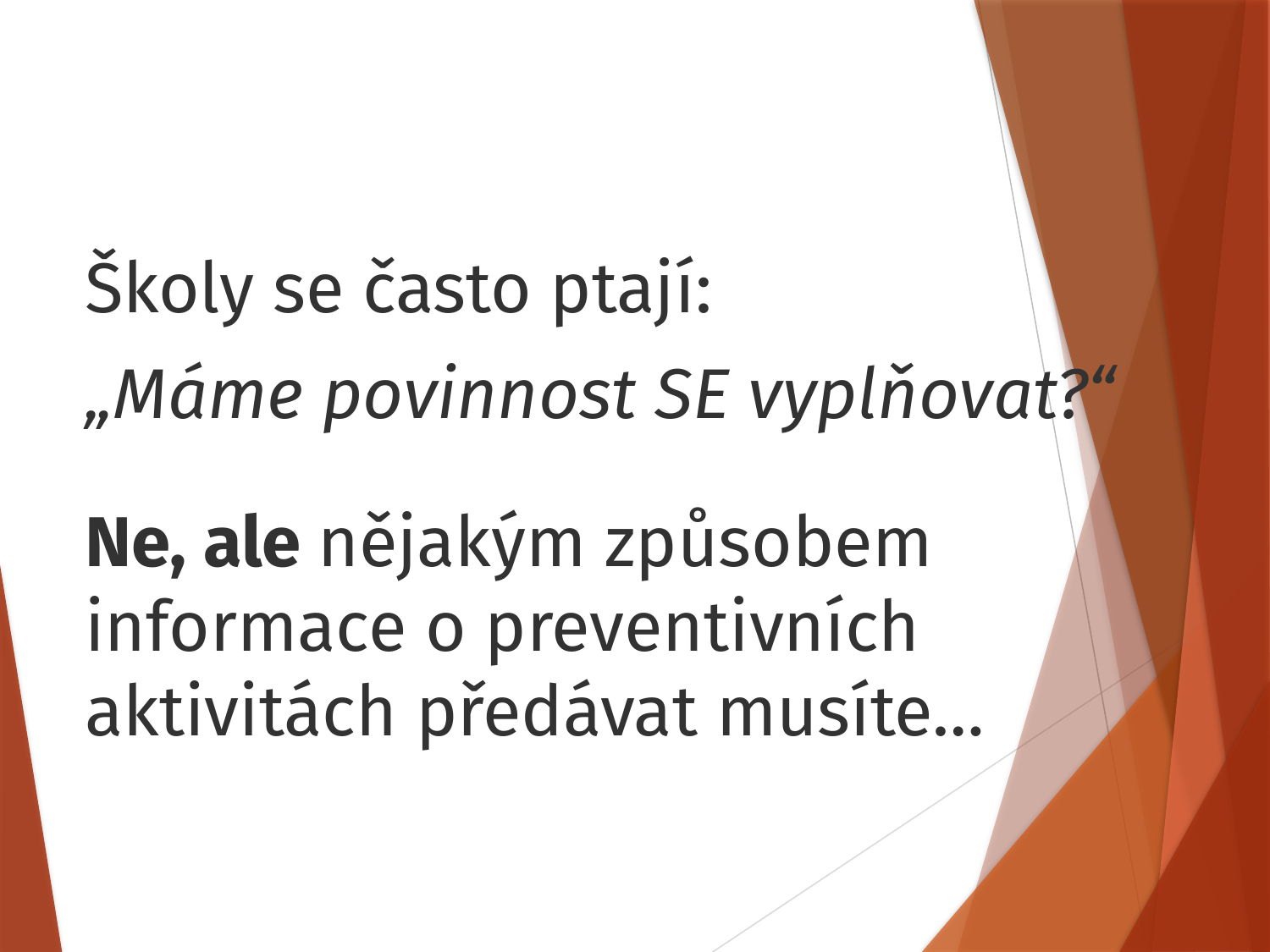

Školy se často ptají:
„Máme povinnost SE vyplňovat?“
Ne, ale nějakým způsobem informace o preventivních aktivitách předávat musíte…